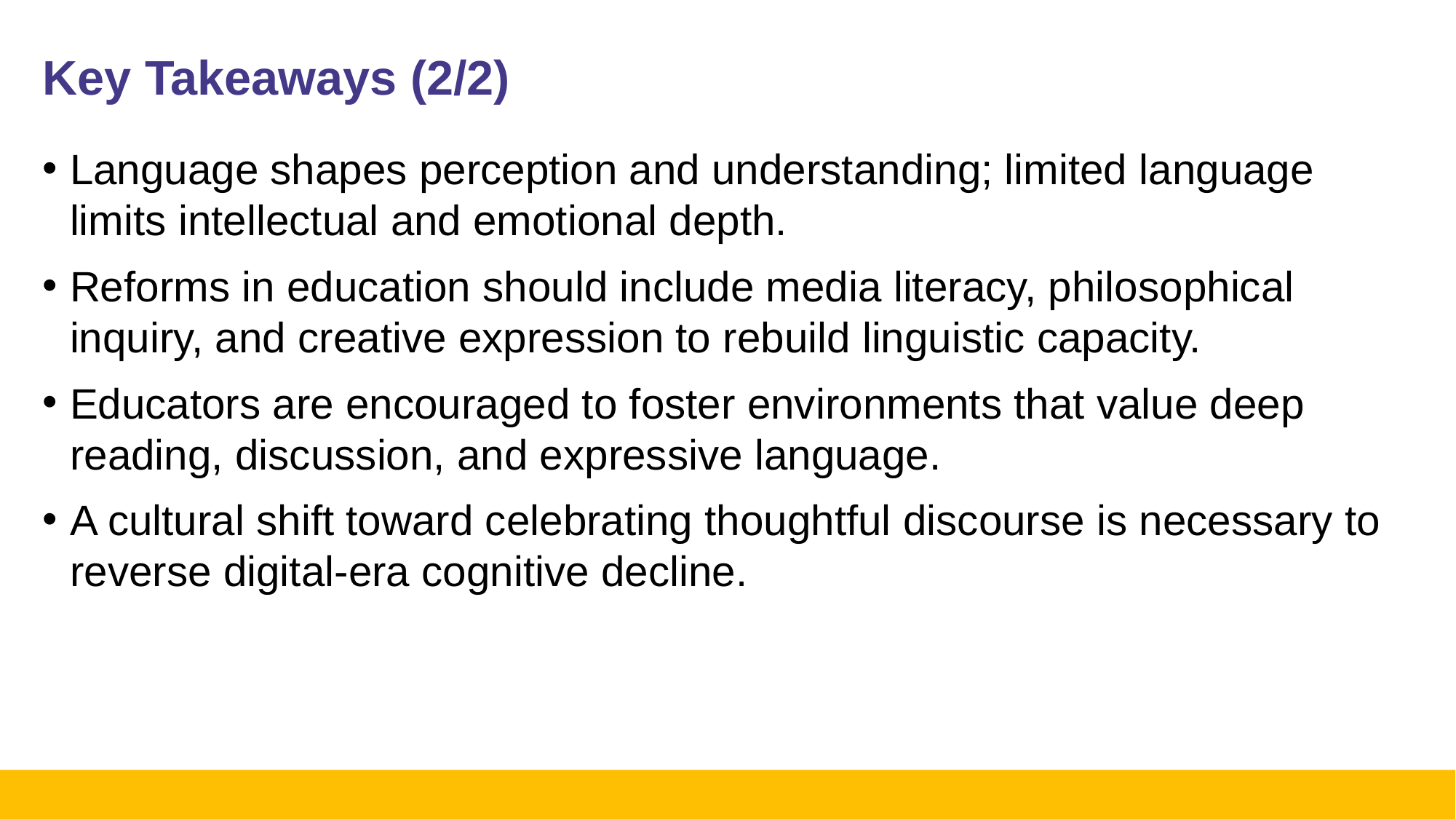

# Key Takeaways (2/2)
Language shapes perception and understanding; limited language limits intellectual and emotional depth.
Reforms in education should include media literacy, philosophical inquiry, and creative expression to rebuild linguistic capacity.
Educators are encouraged to foster environments that value deep reading, discussion, and expressive language.
A cultural shift toward celebrating thoughtful discourse is necessary to reverse digital-era cognitive decline.